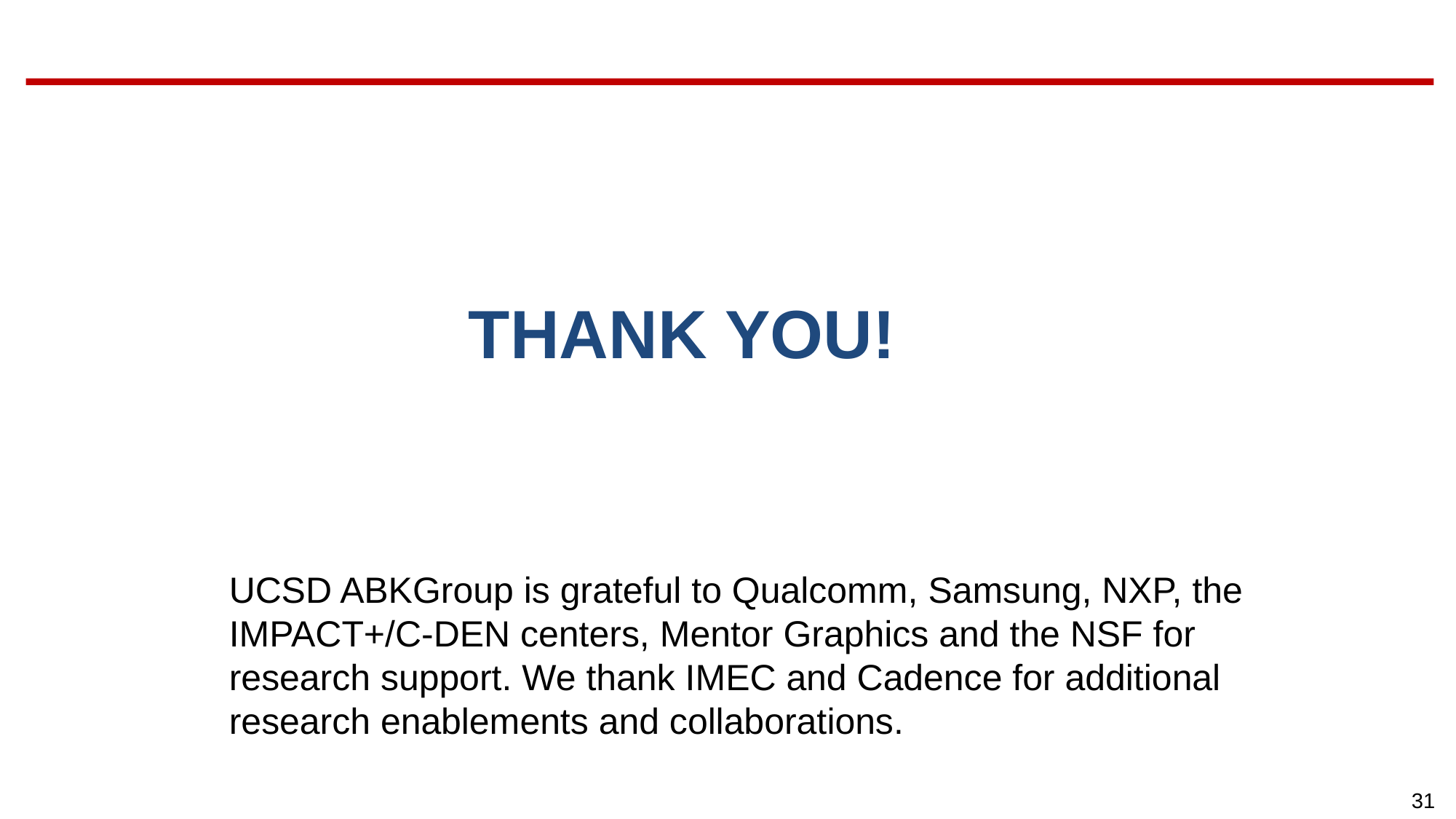

# Thank you!
UCSD ABKGroup is grateful to Qualcomm, Samsung, NXP, the IMPACT+/C-DEN centers, Mentor Graphics and the NSF for research support. We thank IMEC and Cadence for additional research enablements and collaborations.